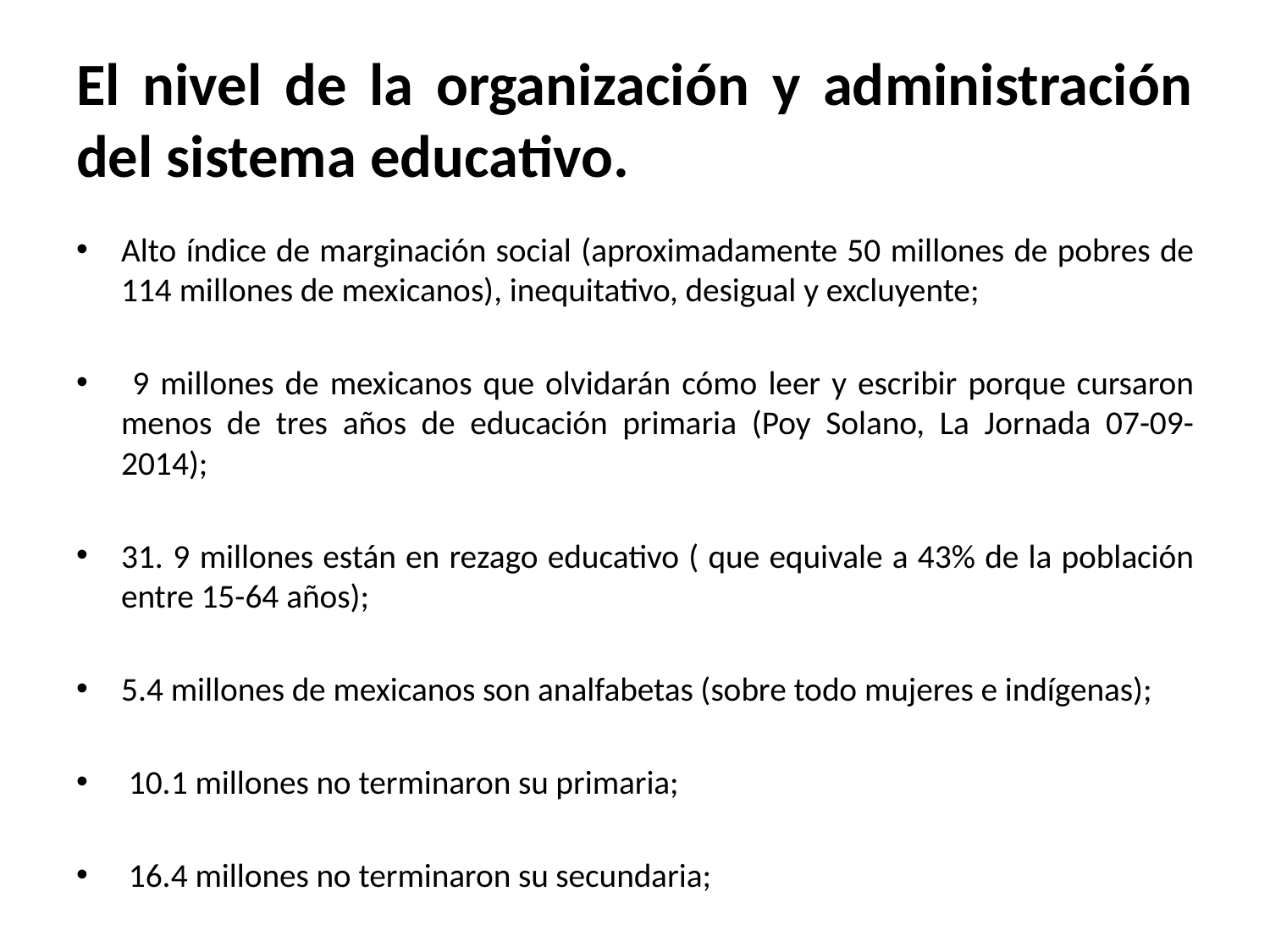

# El nivel de la organización y administración del sistema educativo.
Alto índice de marginación social (aproximadamente 50 millones de pobres de 114 millones de mexicanos), inequitativo, desigual y excluyente;

 9 millones de mexicanos que olvidarán cómo leer y escribir porque cursaron menos de tres años de educación primaria (Poy Solano, La Jornada 07-09-2014);

31. 9 millones están en rezago educativo ( que equivale a 43% de la población entre 15-64 años);

5.4 millones de mexicanos son analfabetas (sobre todo mujeres e indígenas);

 10.1 millones no terminaron su primaria;

 16.4 millones no terminaron su secundaria;